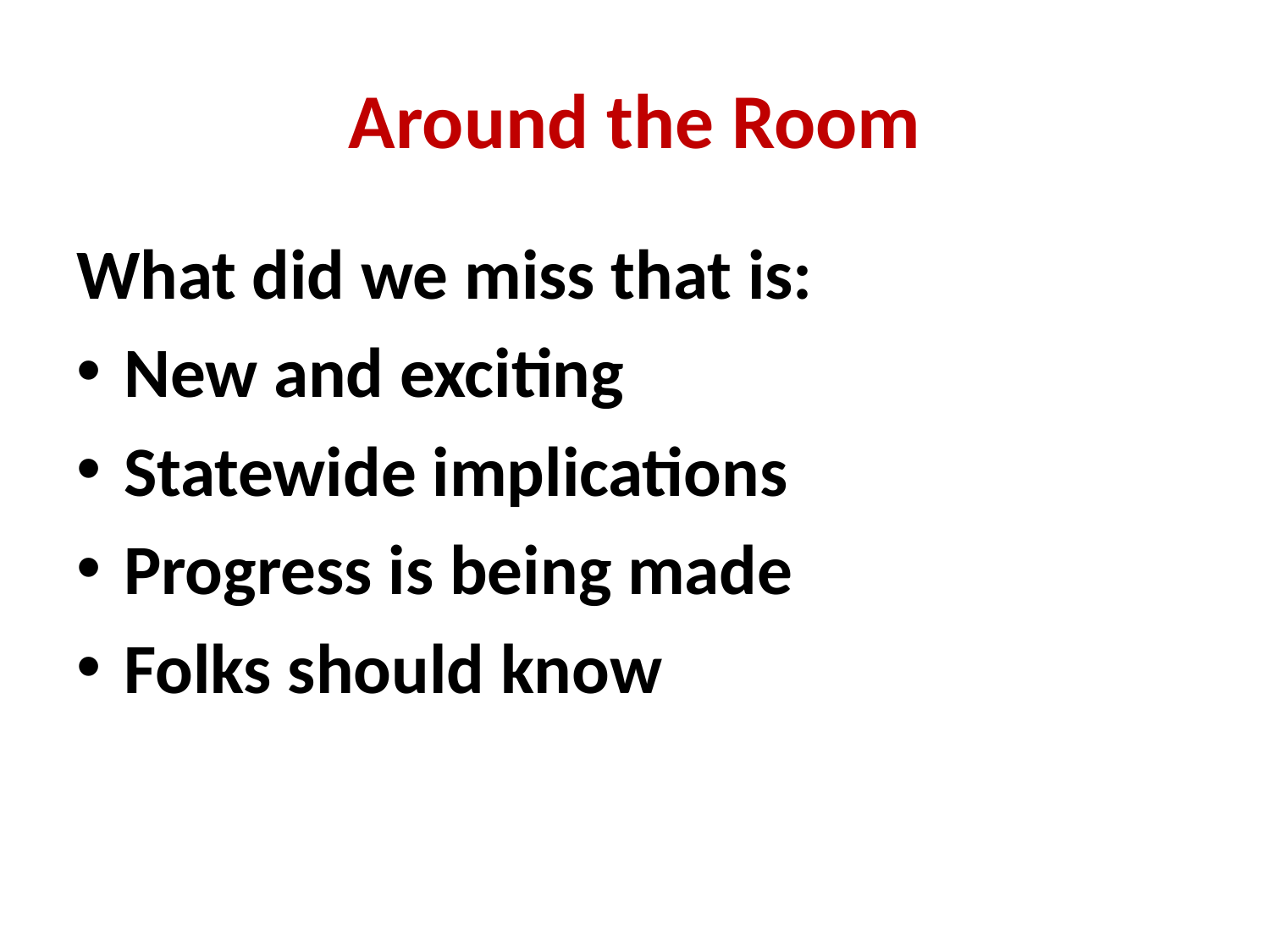

# Around the Room
What did we miss that is:
New and exciting
Statewide implications
Progress is being made
Folks should know